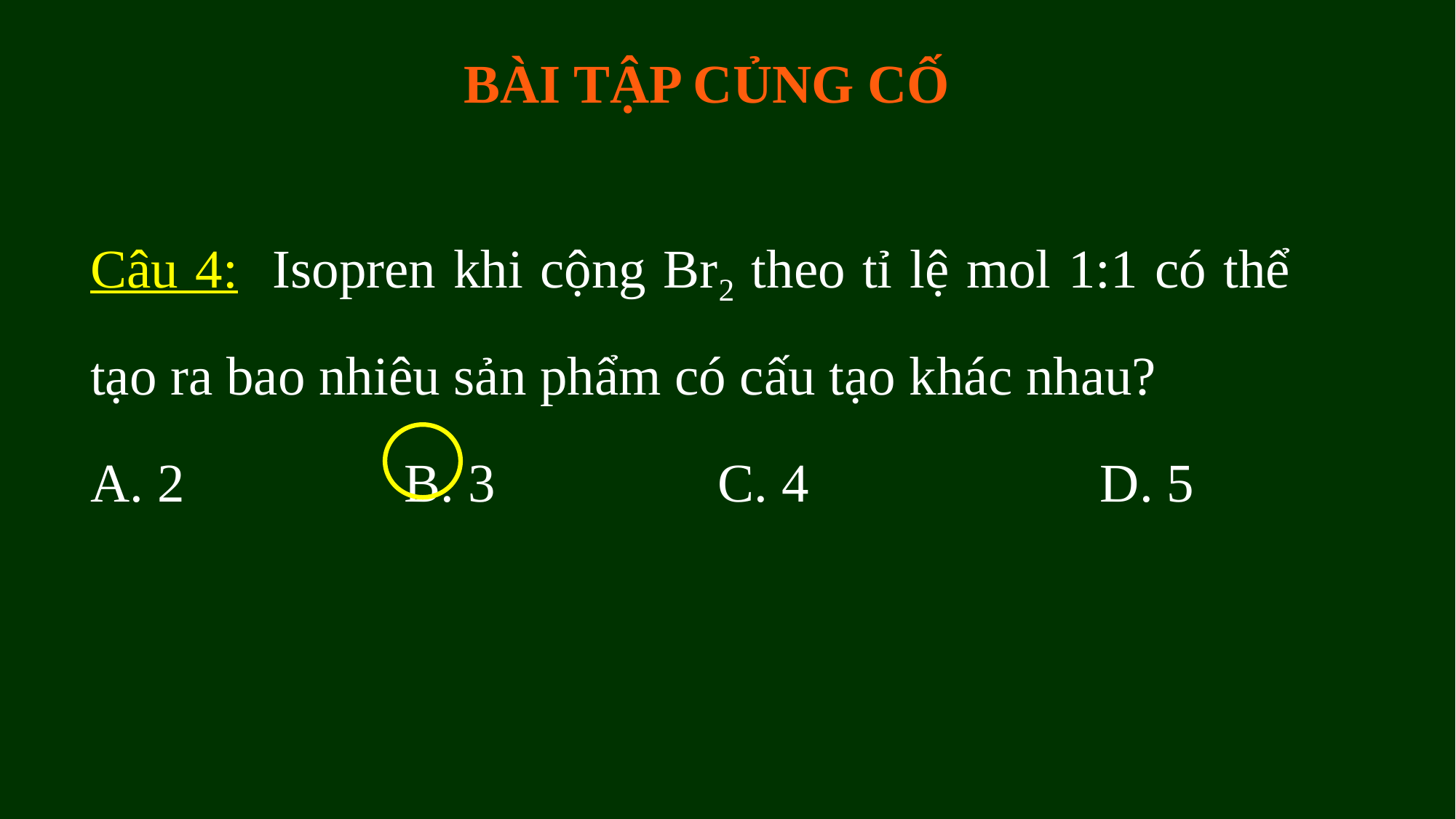

BÀI TẬP CỦNG CỐ
Câu 4:  Isopren khi cộng Br2 theo tỉ lệ mol 1:1 có thể tạo ra bao nhiêu sản phẩm có cấu tạo khác nhau?
A. 2		       B. 3		      C. 4		          D. 5